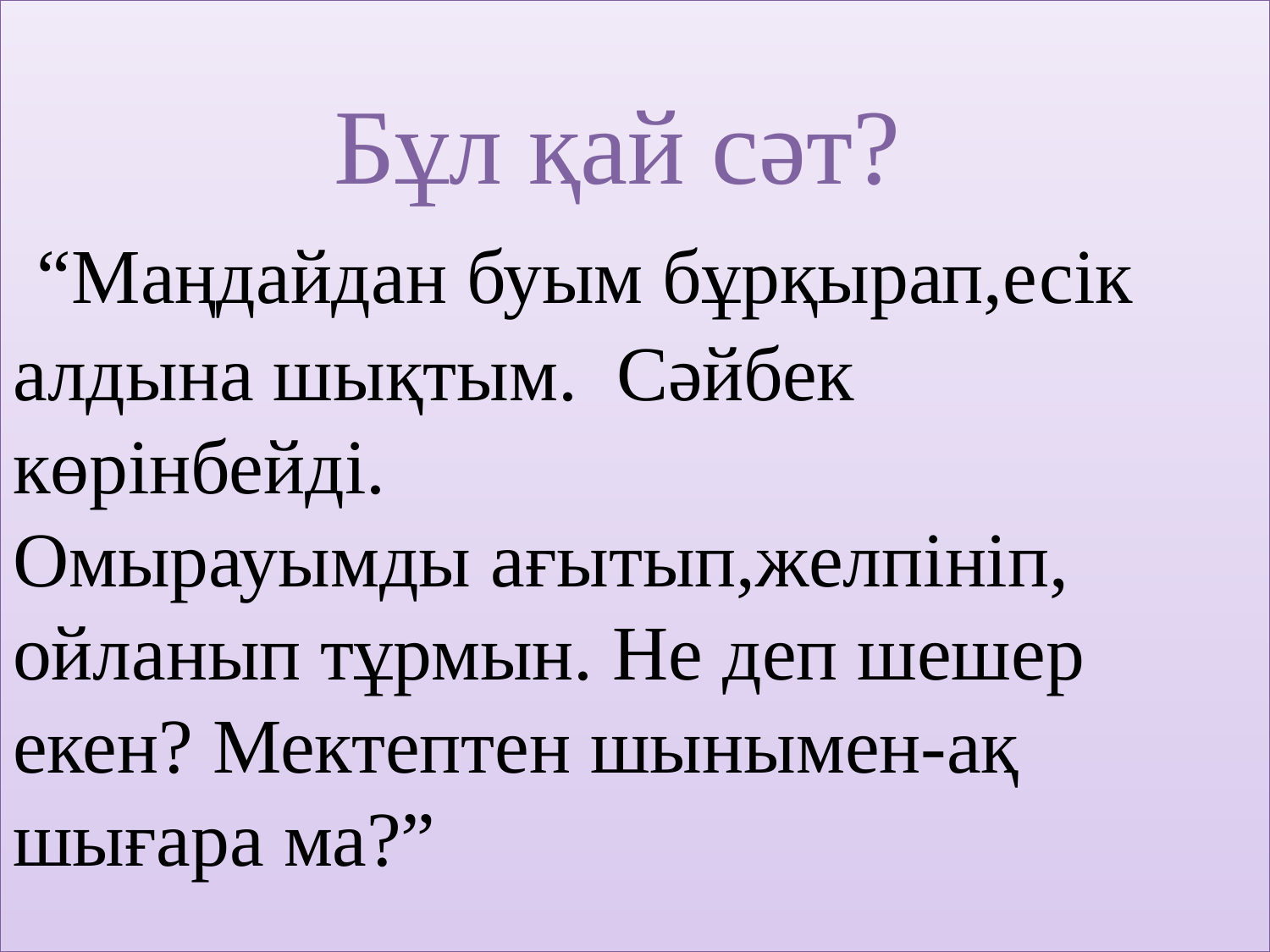

# Бұл қай сәт? “Маңдайдан буым бұрқырап,есік алдына шықтым.  Сәйбек    көрінбейді. Омырауымды ағытып,желпініп, ойланып тұрмын. Не деп шешер екен? Мектептен шынымен-ақ шығара ма?”